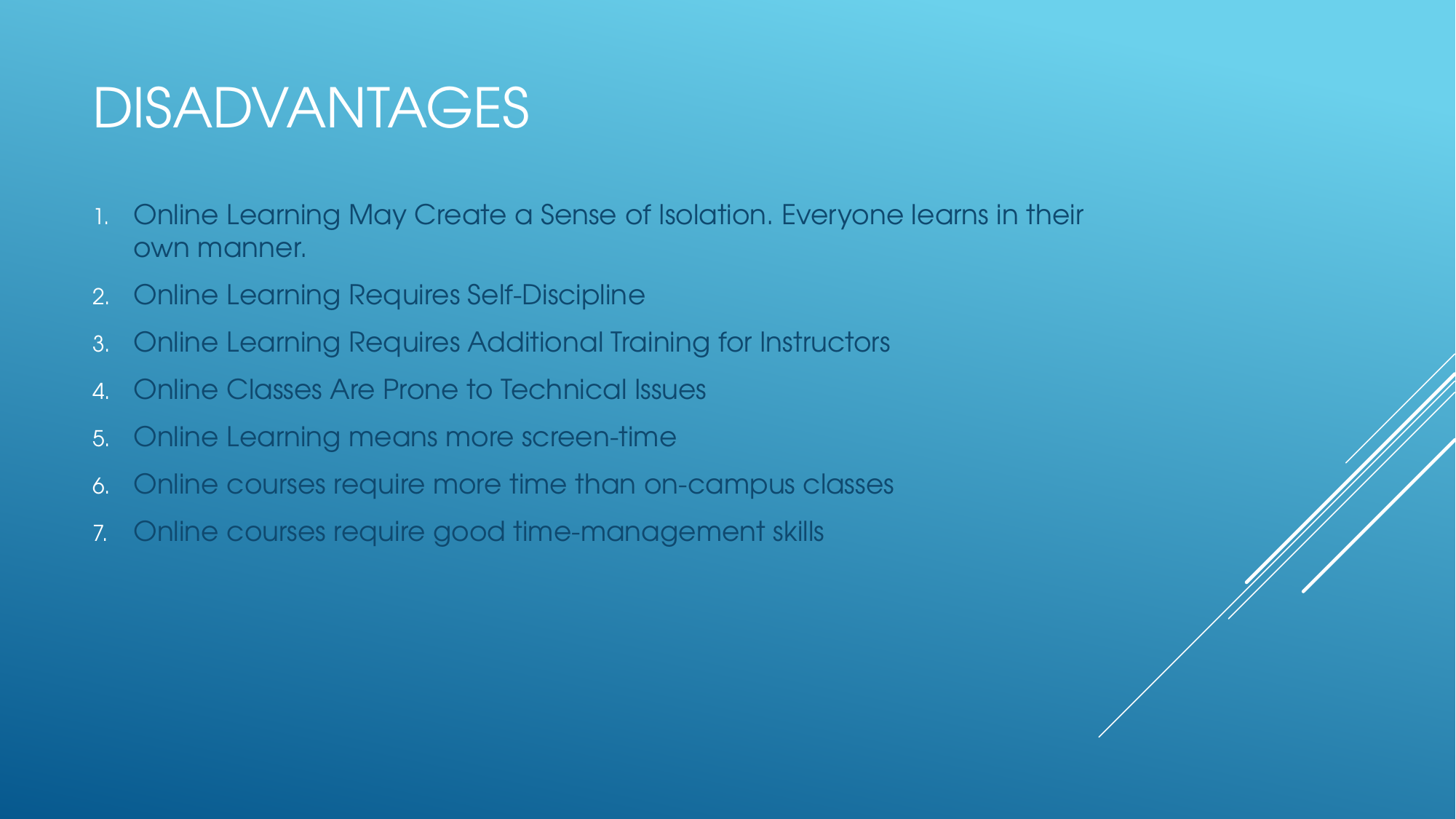

# disadvantages
Online Learning May Create a Sense of Isolation. Everyone learns in their own manner.
Online Learning Requires Self-Discipline
Online Learning Requires Additional Training for Instructors
Online Classes Are Prone to Technical Issues
Online Learning means more screen-time
Online courses require more time than on-campus classes
Online courses require good time-management skills